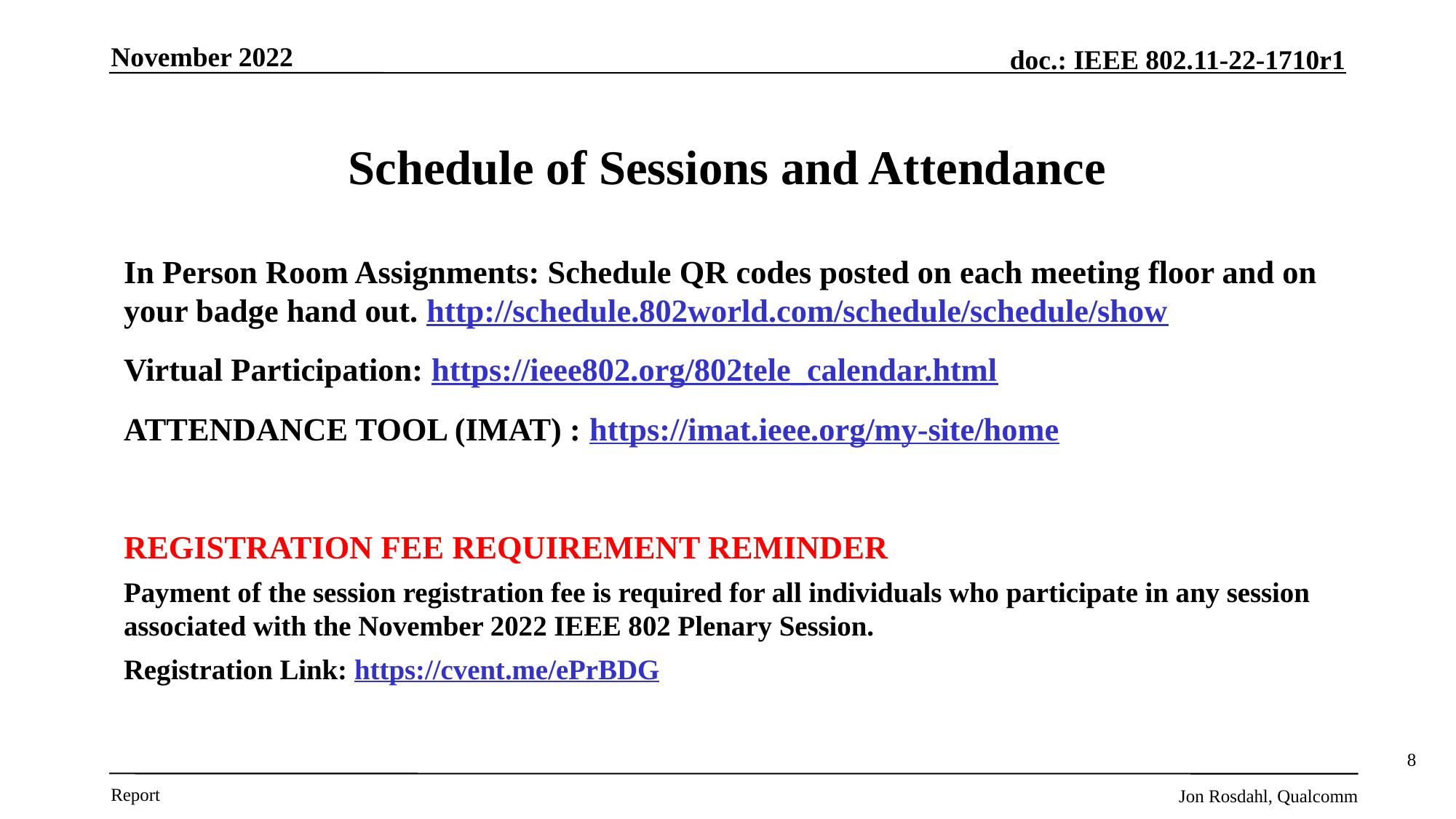

November 2022
# Schedule of Sessions and Attendance
In Person Room Assignments: Schedule QR codes posted on each meeting floor and on your badge hand out. http://schedule.802world.com/schedule/schedule/show
Virtual Participation: https://ieee802.org/802tele_calendar.html
ATTENDANCE TOOL (IMAT) : https://imat.ieee.org/my-site/home

REGISTRATION FEE REQUIREMENT REMINDER
Payment of the session registration fee is required for all individuals who participate in any session associated with the November 2022 IEEE 802 Plenary Session.
Registration Link: https://cvent.me/ePrBDG

8
Jon Rosdahl, Qualcomm